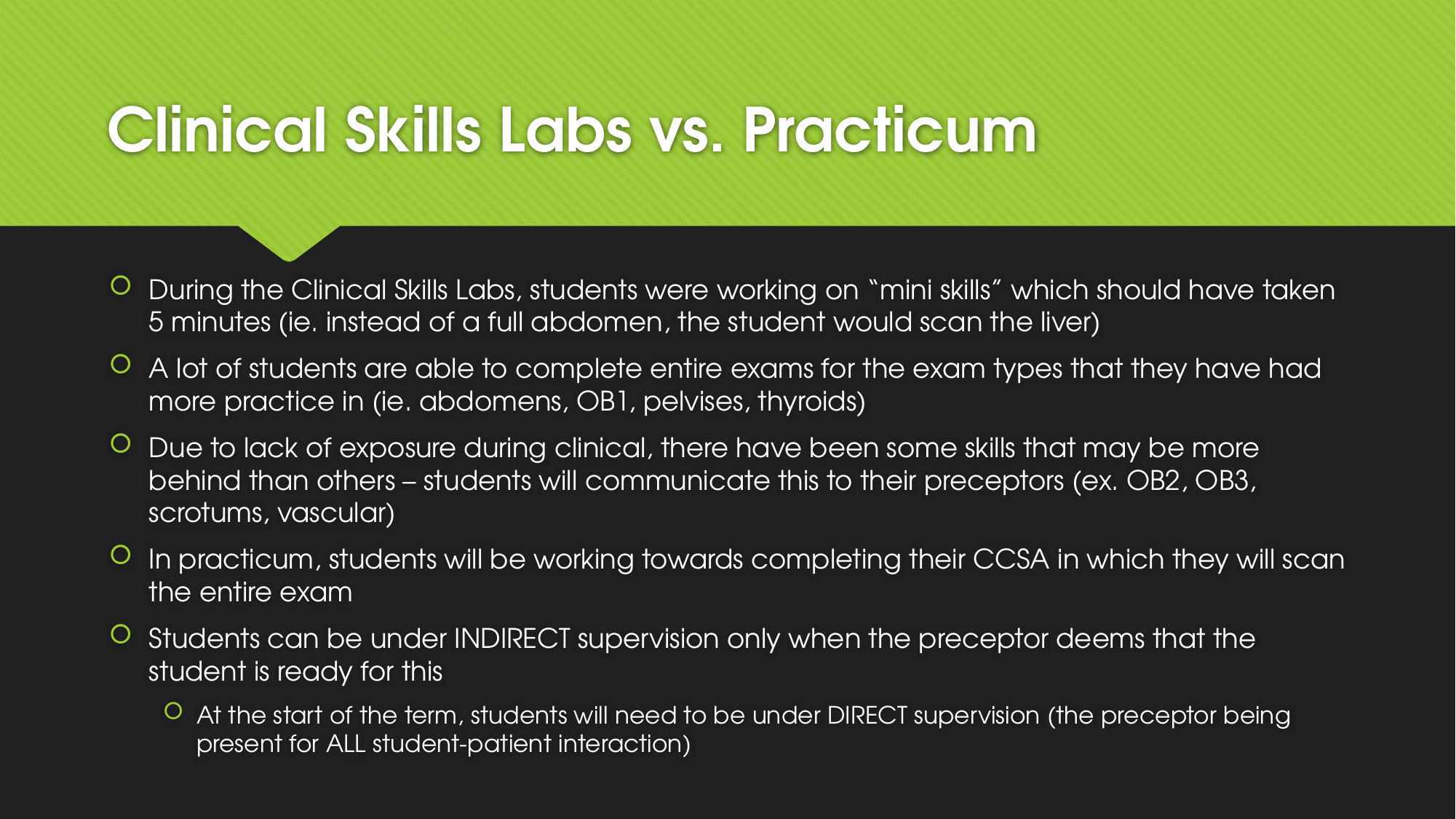

# Clinical Skills Labs vs. Practicum
During the Clinical Skills Labs, students were working on “mini skills” which should have taken 5 minutes (ie. instead of a full abdomen, the student would scan the liver)
A lot of students are able to complete entire exams for the exam types that they have had more practice in (ie. abdomens, OB1, pelvises, thyroids)
Due to lack of exposure during clinical, there have been some skills that may be more behind than others – students will communicate this to their preceptors (ex. OB2, OB3, scrotums, vascular)
In practicum, students will be working towards completing their CCSA in which they will scan the entire exam
Students can be under INDIRECT supervision only when the preceptor deems that the student is ready for this
At the start of the term, students will need to be under DIRECT supervision (the preceptor being present for ALL student-patient interaction)